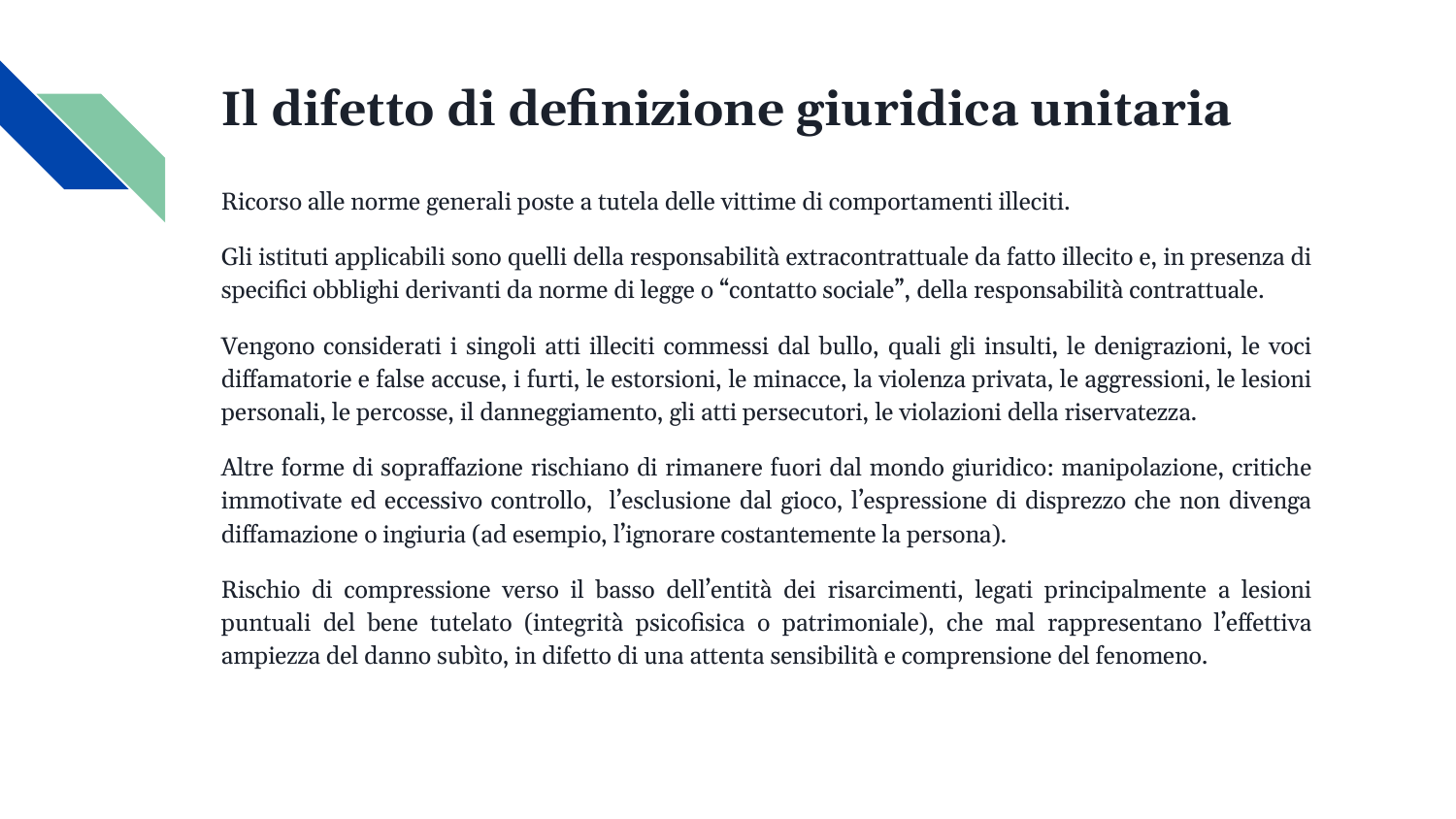

# Il difetto di definizione giuridica unitaria
Ricorso alle norme generali poste a tutela delle vittime di comportamenti illeciti.
Gli istituti applicabili sono quelli della responsabilità extracontrattuale da fatto illecito e, in presenza di specifici obblighi derivanti da norme di legge o “contatto sociale”, della responsabilità contrattuale.
Vengono considerati i singoli atti illeciti commessi dal bullo, quali gli insulti, le denigrazioni, le voci diffamatorie e false accuse, i furti, le estorsioni, le minacce, la violenza privata, le aggressioni, le lesioni personali, le percosse, il danneggiamento, gli atti persecutori, le violazioni della riservatezza.
Altre forme di sopraffazione rischiano di rimanere fuori dal mondo giuridico: manipolazione, critiche immotivate ed eccessivo controllo,  l’esclusione dal gioco, l’espressione di disprezzo che non divenga diffamazione o ingiuria (ad esempio, l’ignorare costantemente la persona).
Rischio di compressione verso il basso dell’entità dei risarcimenti, legati principalmente a lesioni puntuali del bene tutelato (integrità psicofisica o patrimoniale), che mal rappresentano l’effettiva ampiezza del danno subìto, in difetto di una attenta sensibilità e comprensione del fenomeno.